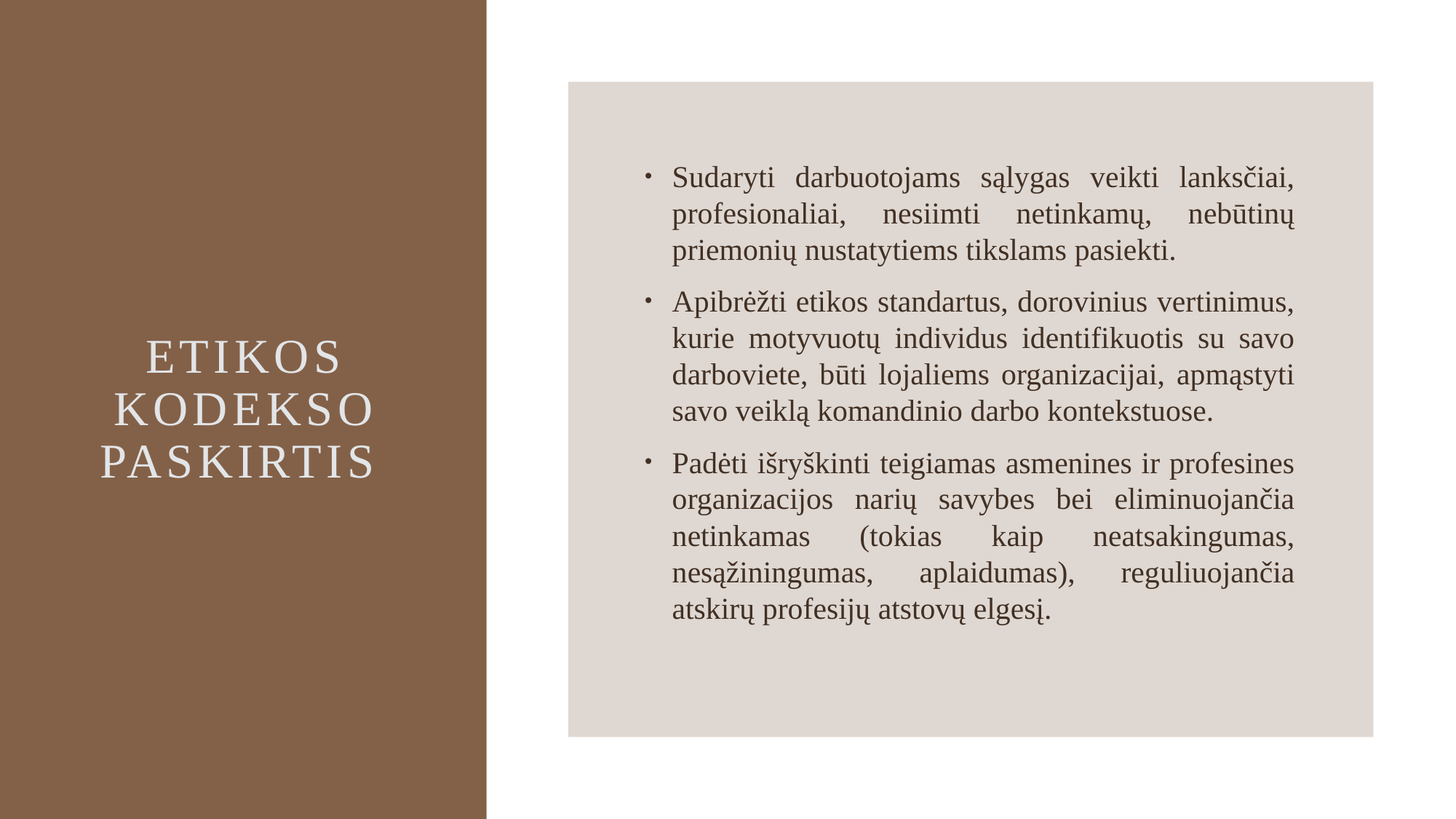

Sudaryti darbuotojams sąlygas veikti lanksčiai, profesionaliai, nesiimti netinkamų, nebūtinų priemonių nustatytiems tikslams pasiekti.
Apibrėžti etikos standartus, dorovinius vertinimus, kurie motyvuotų individus identifikuotis su savo darboviete, būti lojaliems organizacijai, apmąstyti savo veiklą komandinio darbo kontekstuose.
Padėti išryškinti teigiamas asmenines ir profesines organizacijos narių savybes bei eliminuojančia netinkamas (tokias kaip neatsakingumas, nesąžiningumas, aplaidumas), reguliuojančia atskirų profesijų atstovų elgesį.

# Etikos kodekso paskirtis